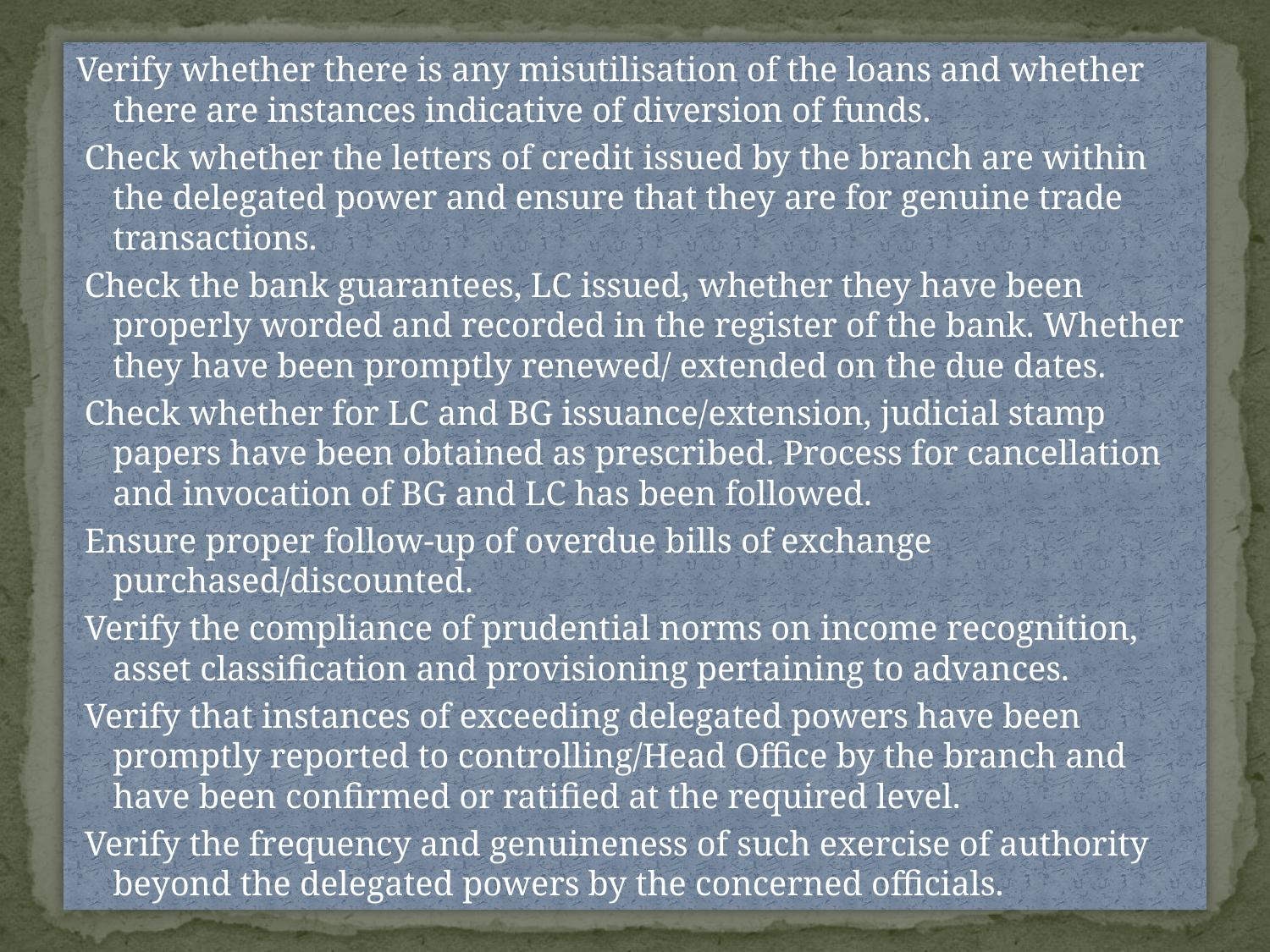

Verify whether there is any misutilisation of the loans and whether there are instances indicative of diversion of funds.
 Check whether the letters of credit issued by the branch are within the delegated power and ensure that they are for genuine trade transactions.
 Check the bank guarantees, LC issued, whether they have been properly worded and recorded in the register of the bank. Whether they have been promptly renewed/ extended on the due dates.
 Check whether for LC and BG issuance/extension, judicial stamp papers have been obtained as prescribed. Process for cancellation and invocation of BG and LC has been followed.
 Ensure proper follow-up of overdue bills of exchange purchased/discounted.
 Verify the compliance of prudential norms on income recognition, asset classification and provisioning pertaining to advances.
 Verify that instances of exceeding delegated powers have been promptly reported to controlling/Head Office by the branch and have been confirmed or ratified at the required level.
 Verify the frequency and genuineness of such exercise of authority beyond the delegated powers by the concerned officials.